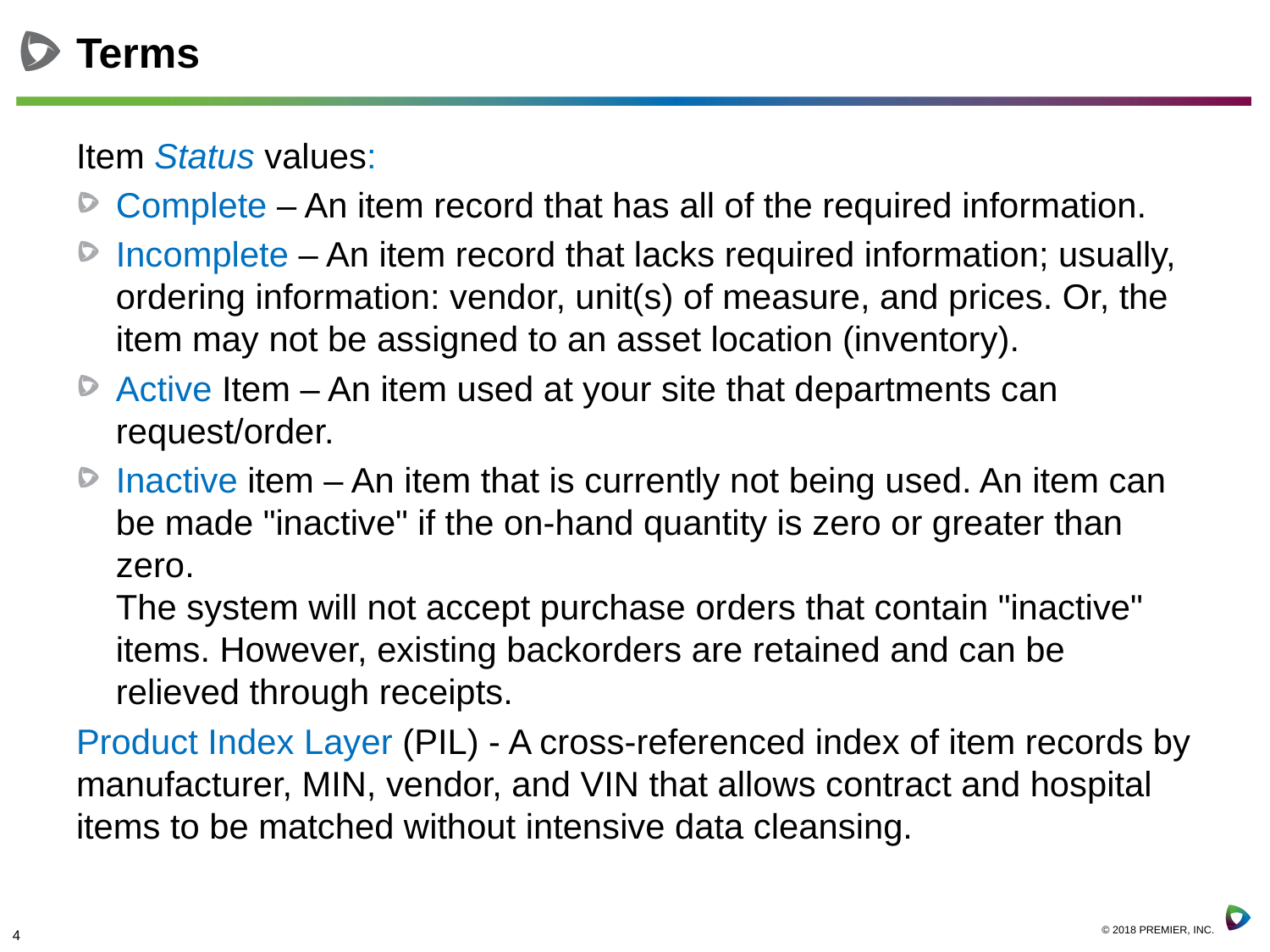

# Terms
Item Status values:
Complete – An item record that has all of the required information.
Incomplete – An item record that lacks required information; usually, ordering information: vendor, unit(s) of measure, and prices. Or, the item may not be assigned to an asset location (inventory).
Active Item – An item used at your site that departments can request/order.
Inactive item – An item that is currently not being used. An item can be made "inactive" if the on-hand quantity is zero or greater than zero.
The system will not accept purchase orders that contain "inactive" items. However, existing backorders are retained and can be relieved through receipts.
Product Index Layer (PIL) - A cross-referenced index of item records by manufacturer, MIN, vendor, and VIN that allows contract and hospital items to be matched without intensive data cleansing.